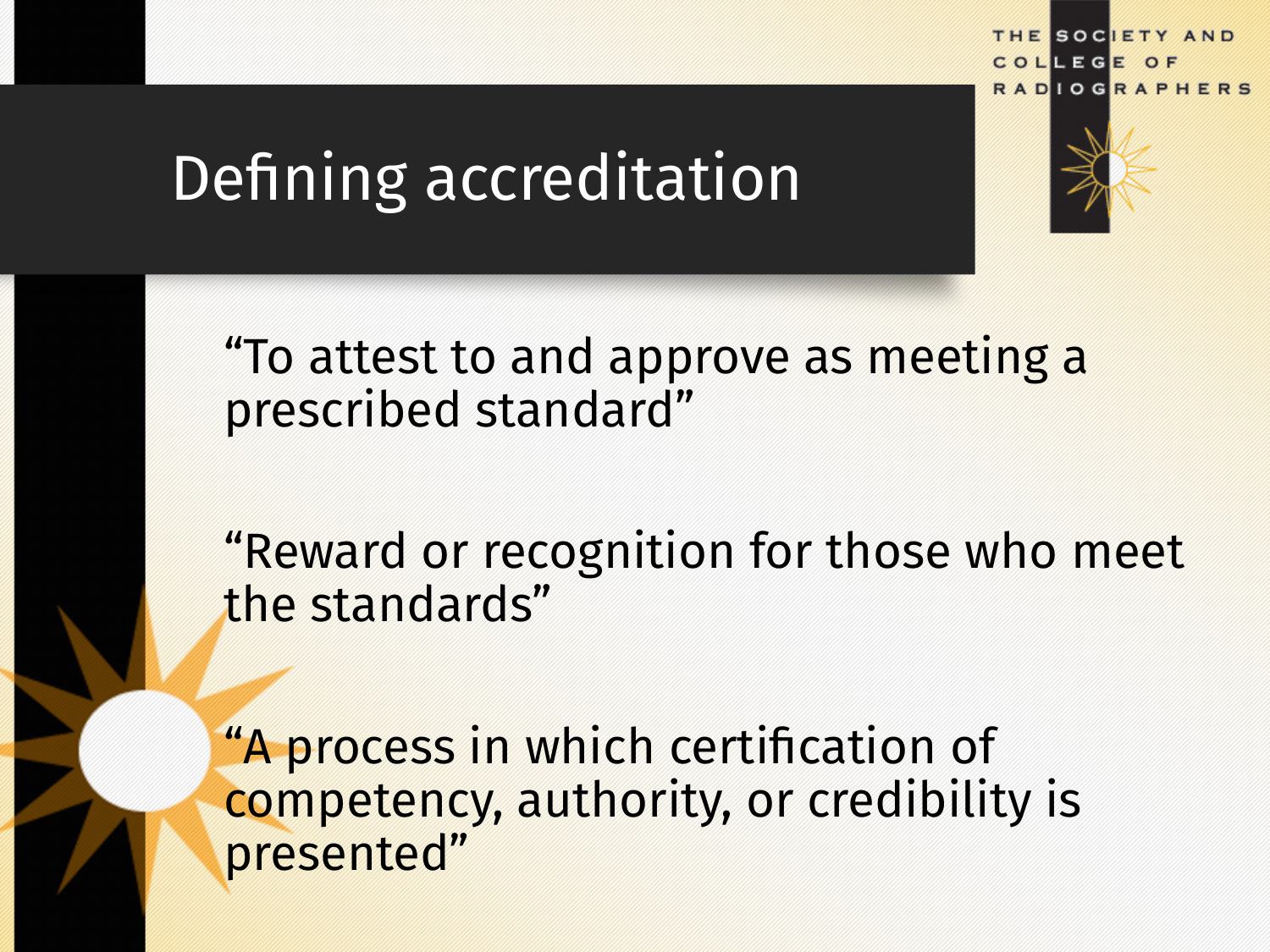

# Defining accreditation
“To attest to and approve as meeting a prescribed standard”

“Reward or recognition for those who meet the standards”

“A process in which certification of competency, authority, or credibility is presented”